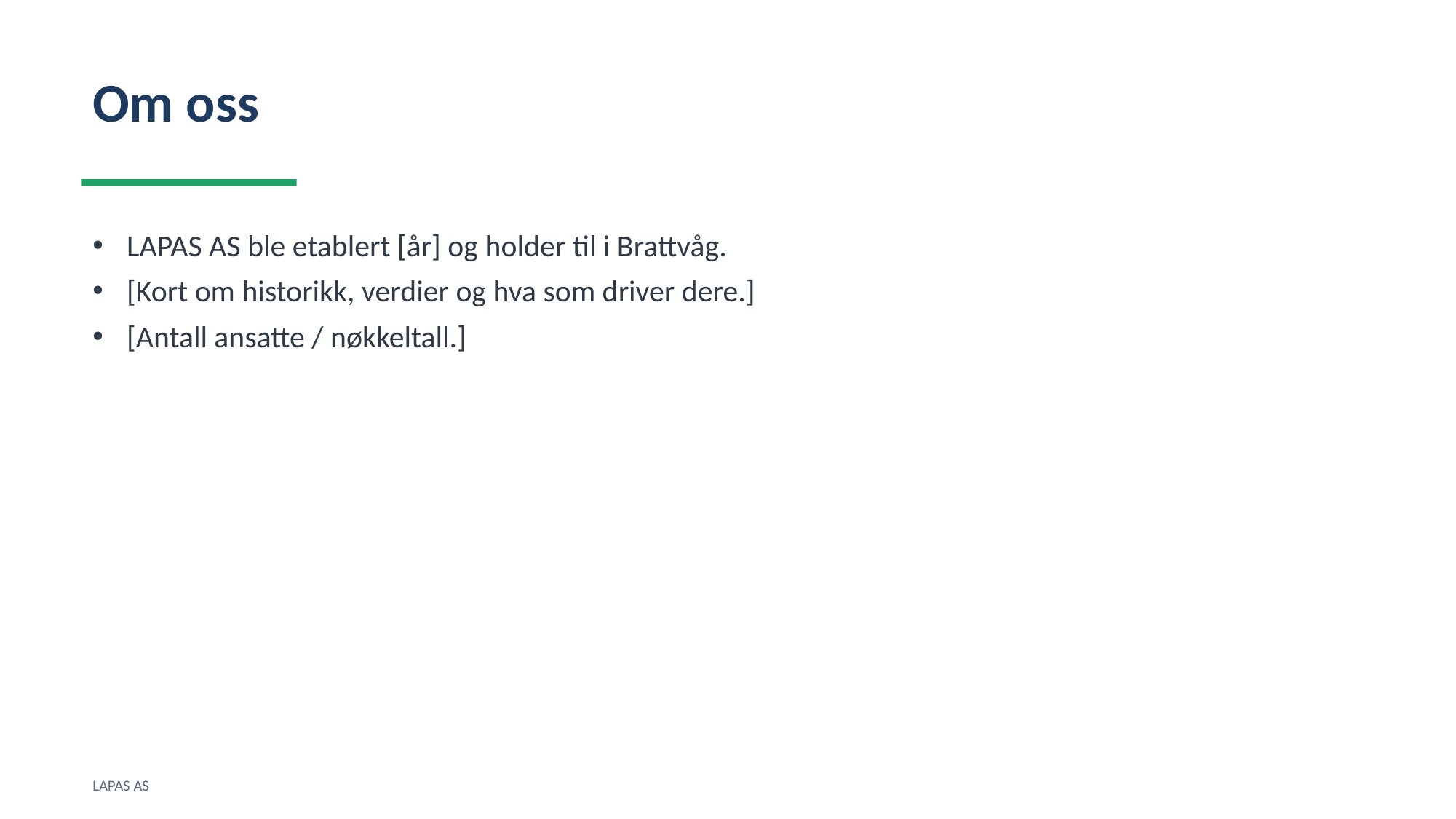

Om oss

LAPAS AS ble etablert [år] og holder til i Brattvåg.
[Kort om historikk, verdier og hva som driver dere.]
[Antall ansatte / nøkkeltall.]
LAPAS AS